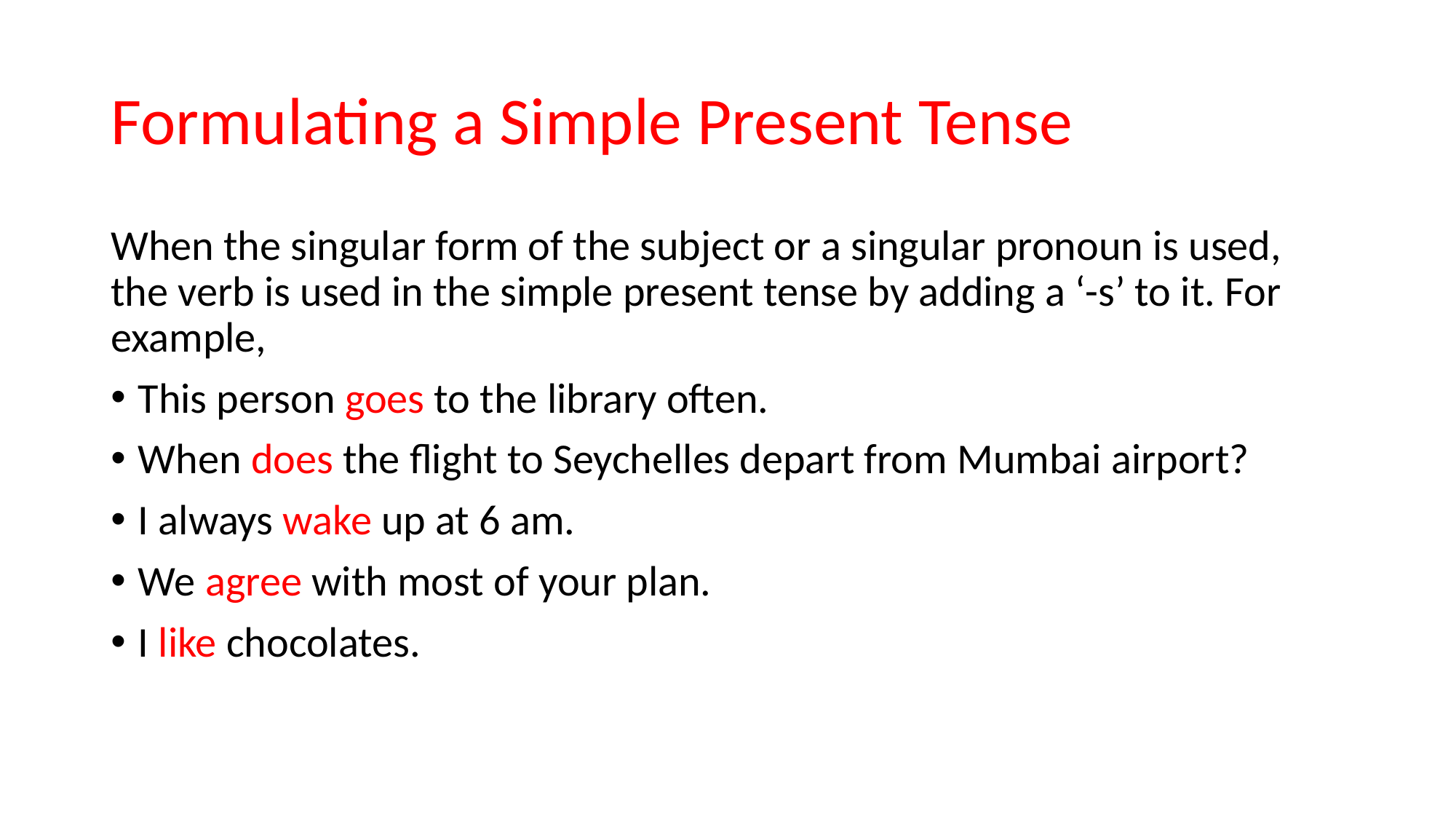

# Formulating a Simple Present Tense
When the singular form of the subject or a singular pronoun is used, the verb is used in the simple present tense by adding a ‘-s’ to it. For example,
This person goes to the library often.
When does the flight to Seychelles depart from Mumbai airport?
I always wake up at 6 am.
We agree with most of your plan.
I like chocolates.